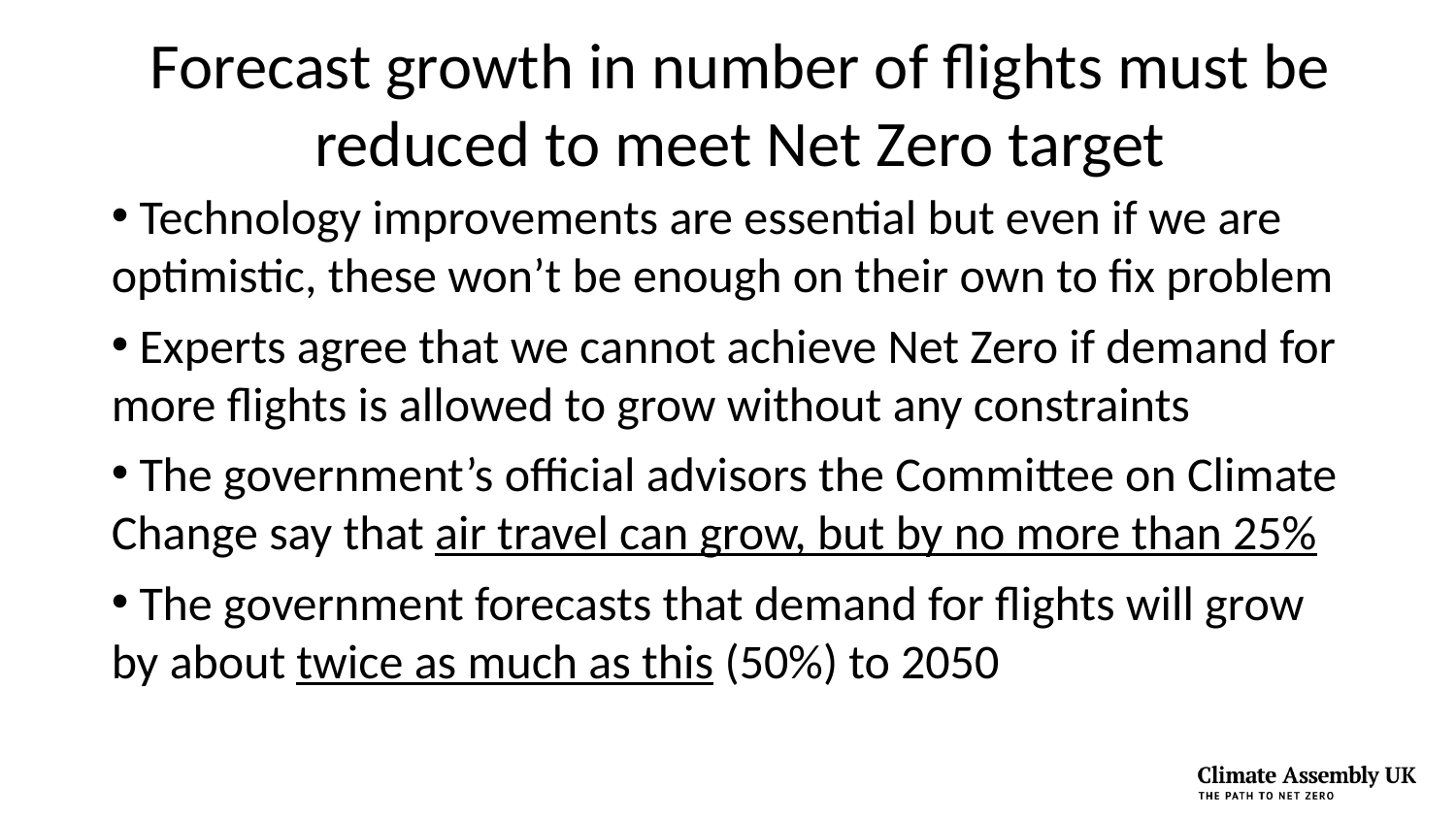

# Forecast growth in number of flights must be reduced to meet Net Zero target
 Technology improvements are essential but even if we are optimistic, these won’t be enough on their own to fix problem
 Experts agree that we cannot achieve Net Zero if demand for more flights is allowed to grow without any constraints
 The government’s official advisors the Committee on Climate Change say that air travel can grow, but by no more than 25%
 The government forecasts that demand for flights will grow by about twice as much as this (50%) to 2050